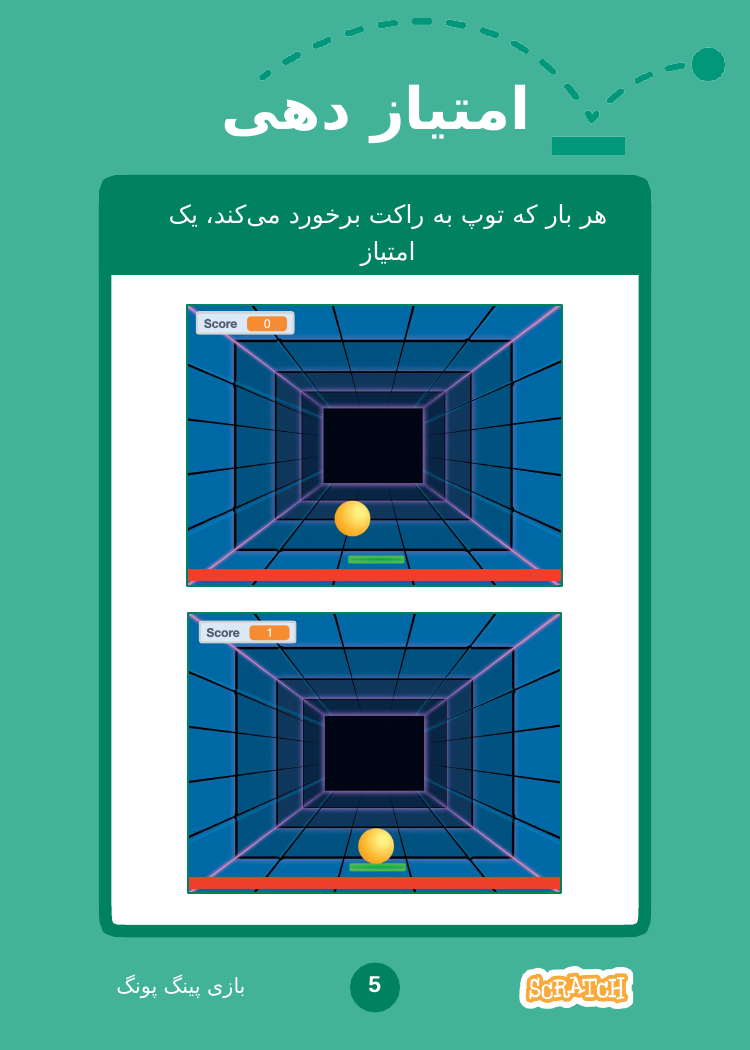

# امتیاز دهی

هر بار که توپ به راکت برخورد می‌کند، یک امتیاز
اضافه کنید.

5
بازی پینگ پونگ